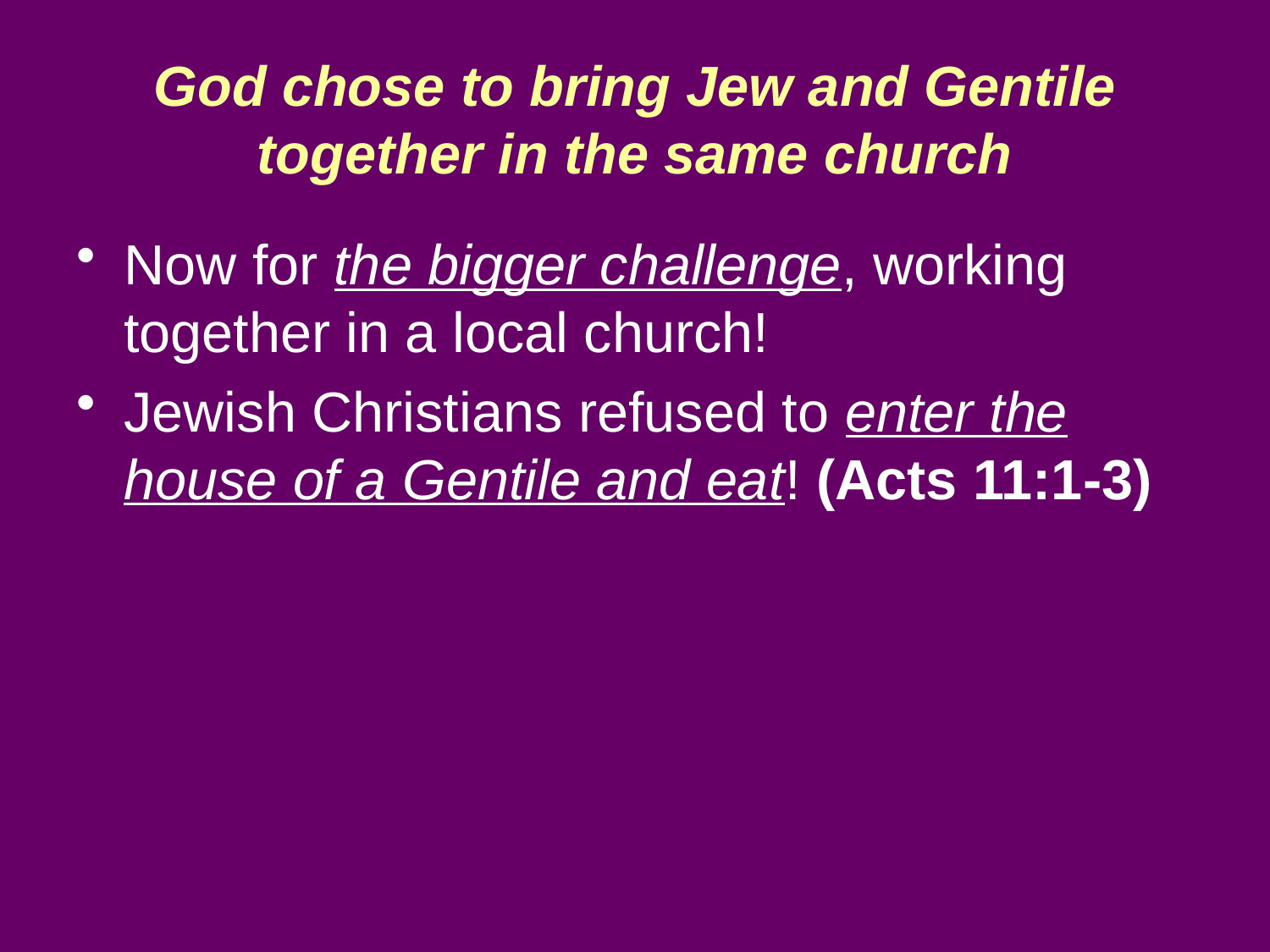

# God chose to bring Jew and Gentile together in the same church
Now for the bigger challenge, working together in a local church!
Jewish Christians refused to enter the house of a Gentile and eat! (Acts 11:1-3)